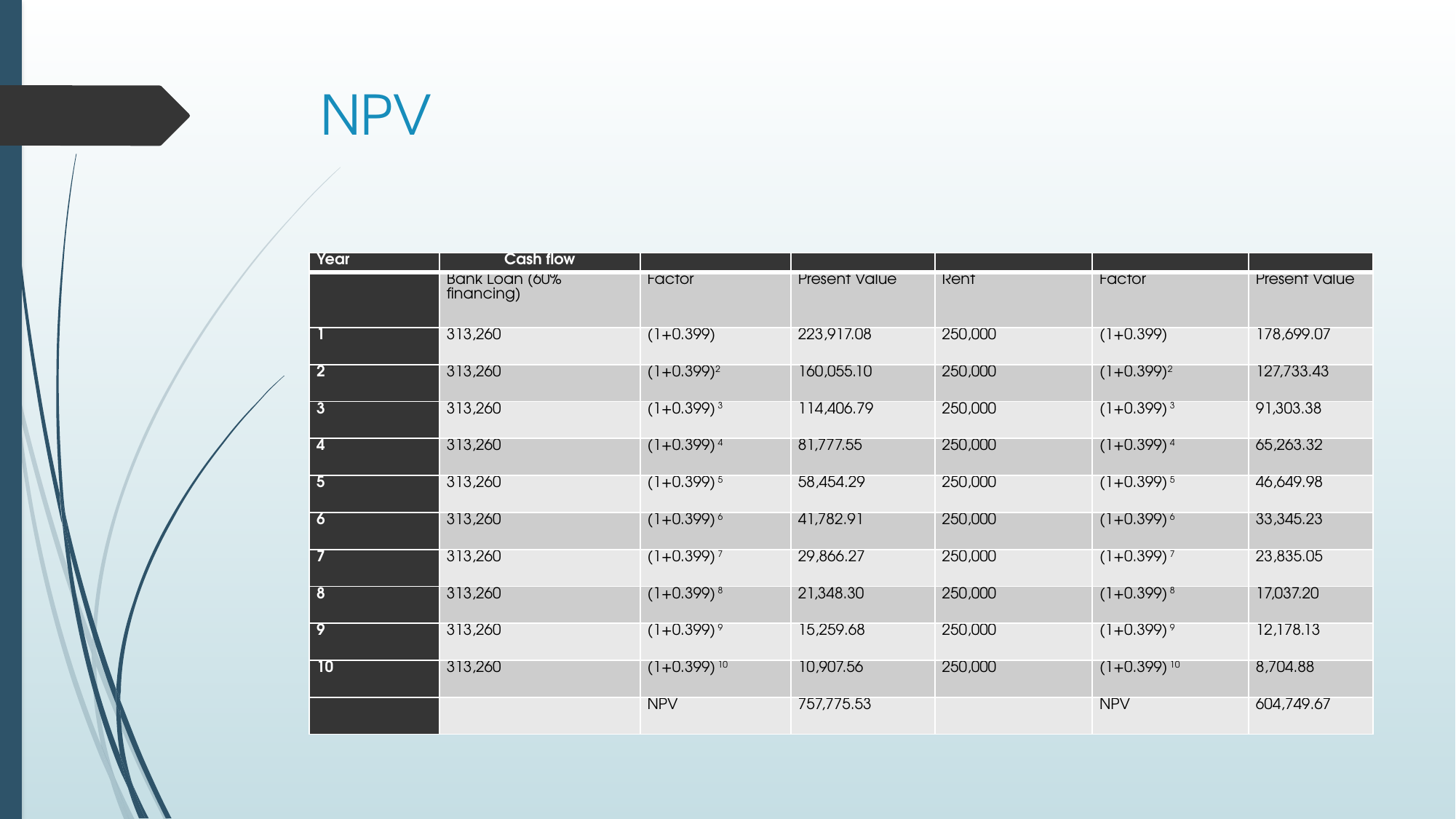

# NPV
| Year | Cash flow |  |  |  |  |  |
| --- | --- | --- | --- | --- | --- | --- |
|  | Bank Loan (60% financing) | Factor | Present Value | Rent | Factor | Present Value |
| 1 | 313,260 | (1+0.399) | 223,917.08 | 250,000 | (1+0.399) | 178,699.07 |
| 2 | 313,260 | (1+0.399)2 | 160,055.10 | 250,000 | (1+0.399)2 | 127,733.43 |
| 3 | 313,260 | (1+0.399) 3 | 114,406.79 | 250,000 | (1+0.399) 3 | 91,303.38 |
| 4 | 313,260 | (1+0.399) 4 | 81,777.55 | 250,000 | (1+0.399) 4 | 65,263.32 |
| 5 | 313,260 | (1+0.399) 5 | 58,454.29 | 250,000 | (1+0.399) 5 | 46,649.98 |
| 6 | 313,260 | (1+0.399) 6 | 41,782.91 | 250,000 | (1+0.399) 6 | 33,345.23 |
| 7 | 313,260 | (1+0.399) 7 | 29,866.27 | 250,000 | (1+0.399) 7 | 23,835.05 |
| 8 | 313,260 | (1+0.399) 8 | 21,348.30 | 250,000 | (1+0.399) 8 | 17,037.20 |
| 9 | 313,260 | (1+0.399) 9 | 15,259.68 | 250,000 | (1+0.399) 9 | 12,178.13 |
| 10 | 313,260 | (1+0.399) 10 | 10,907.56 | 250,000 | (1+0.399) 10 | 8,704.88 |
|  |  | NPV | 757,775.53 |  | NPV | 604,749.67 |